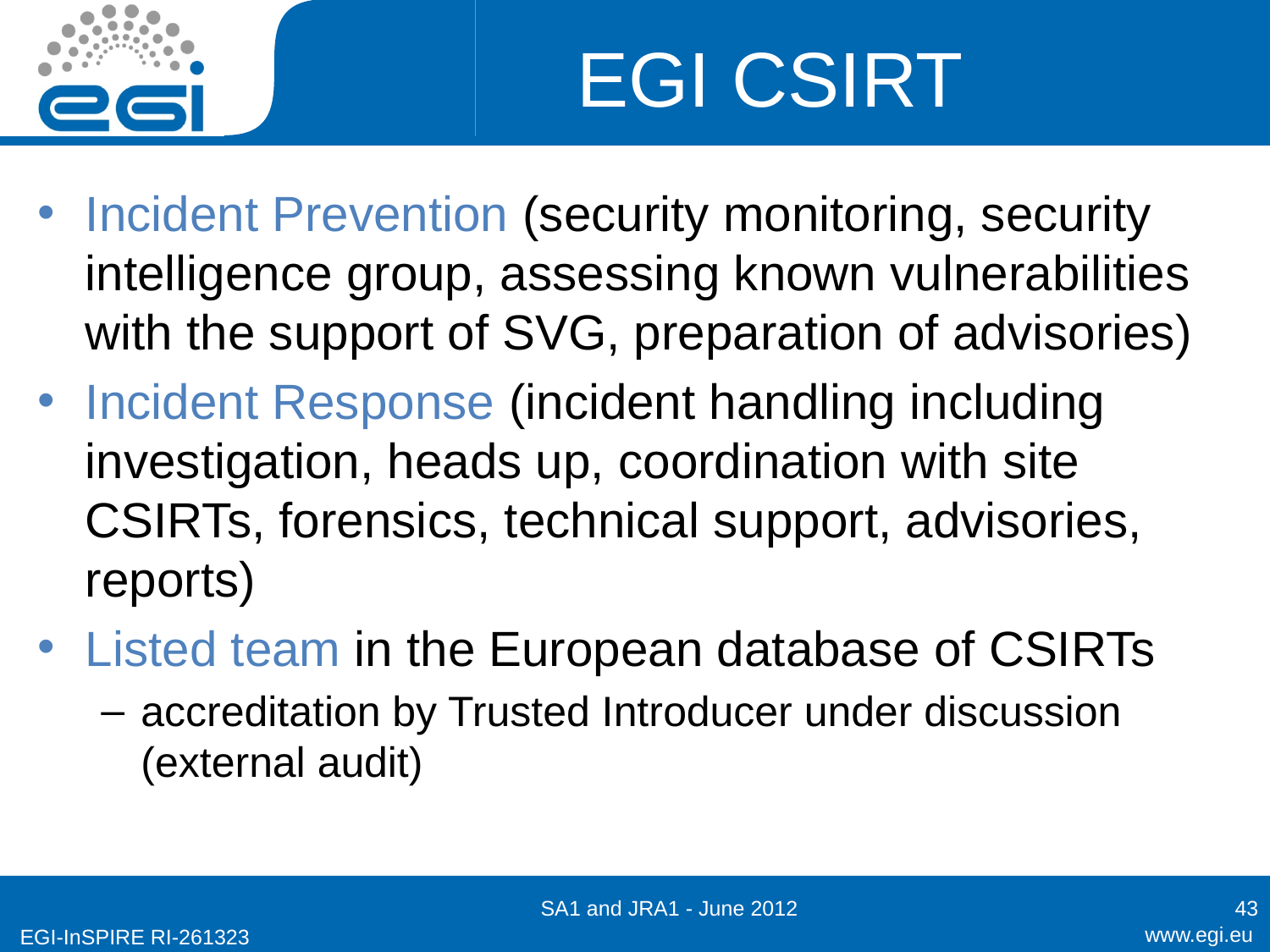

# EGI CSIRT
Incident Prevention (security monitoring, security intelligence group, assessing known vulnerabilities with the support of SVG, preparation of advisories)
Incident Response (incident handling including investigation, heads up, coordination with site CSIRTs, forensics, technical support, advisories, reports)
Listed team in the European database of CSIRTs
accreditation by Trusted Introducer under discussion (external audit)

SA1 and JRA1 - June 2012
43